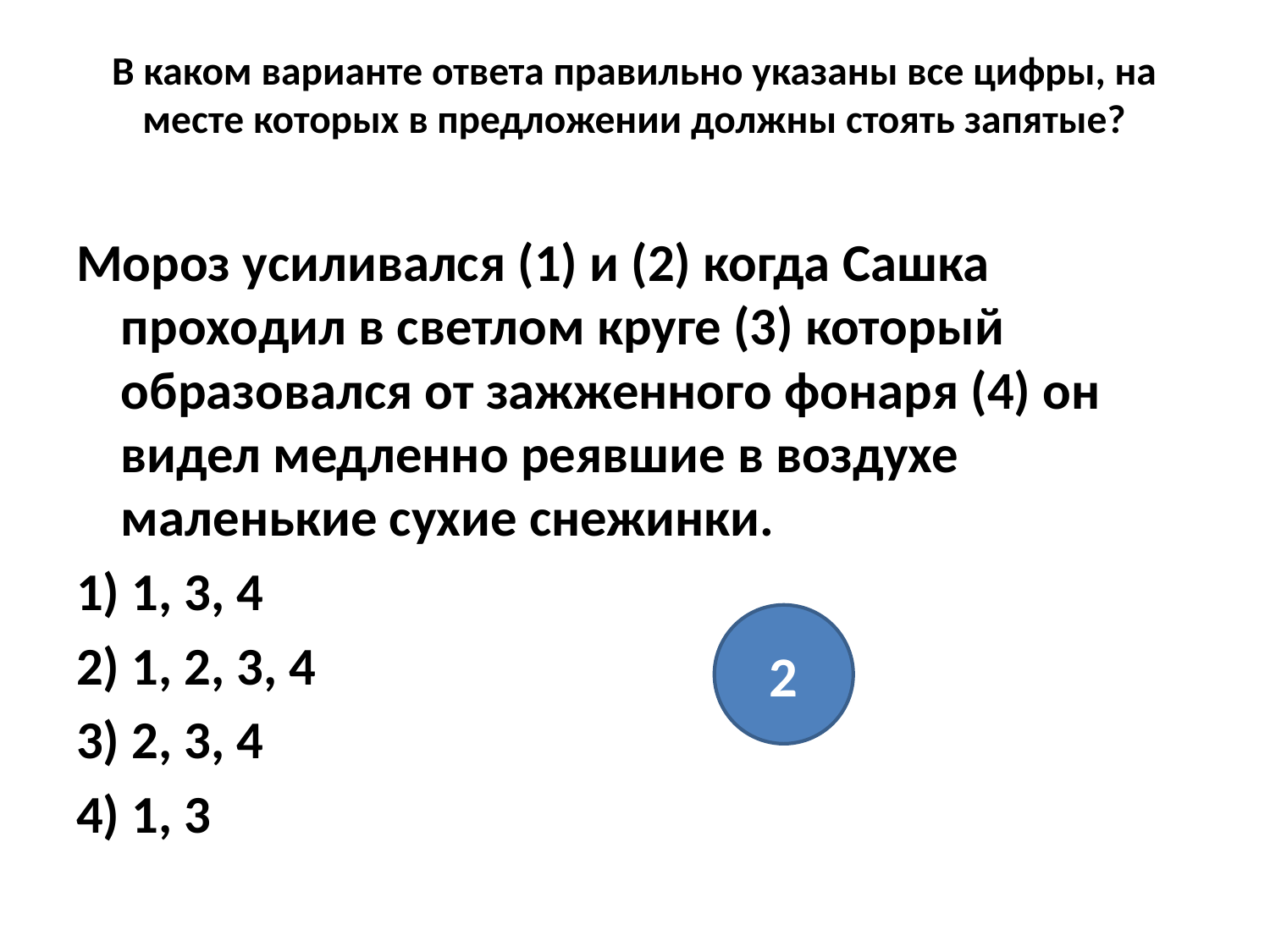

# В каком варианте ответа правильно указаны все цифры, на месте которых в предложении должны стоять запятые?
Мороз усиливался (1) и (2) когда Сашка проходил в светлом круге (3) который образовался от зажженного фонаря (4) он видел медленно реявшие в воздухе маленькие сухие снежинки.
1) 1, 3, 4
2) 1, 2, 3, 4
3) 2, 3, 4
4) 1, 3

2